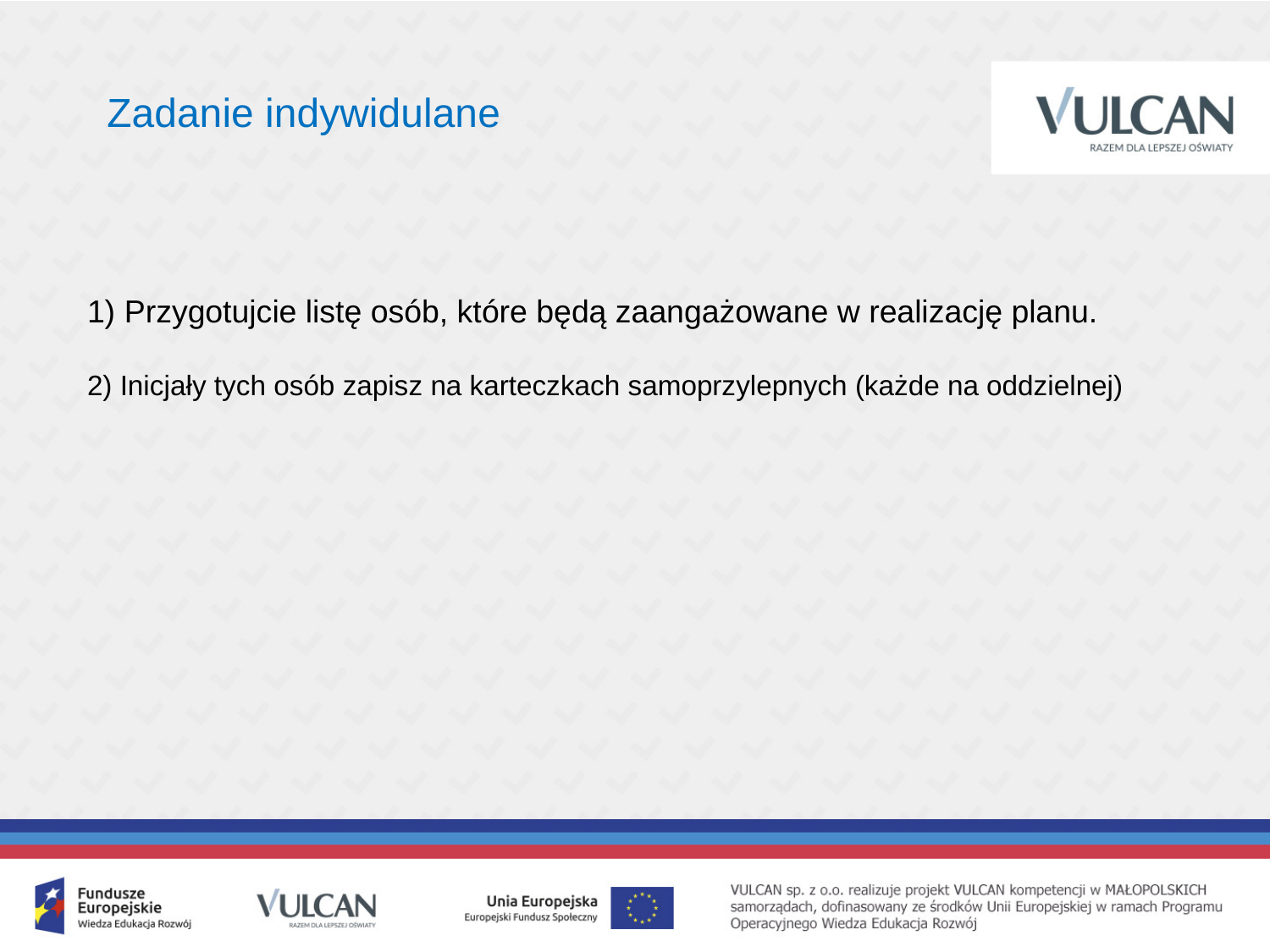

Zadanie indywidulane
1) Przygotujcie listę osób, które będą zaangażowane w realizację planu.
2) Inicjały tych osób zapisz na karteczkach samoprzylepnych (każde na oddzielnej)